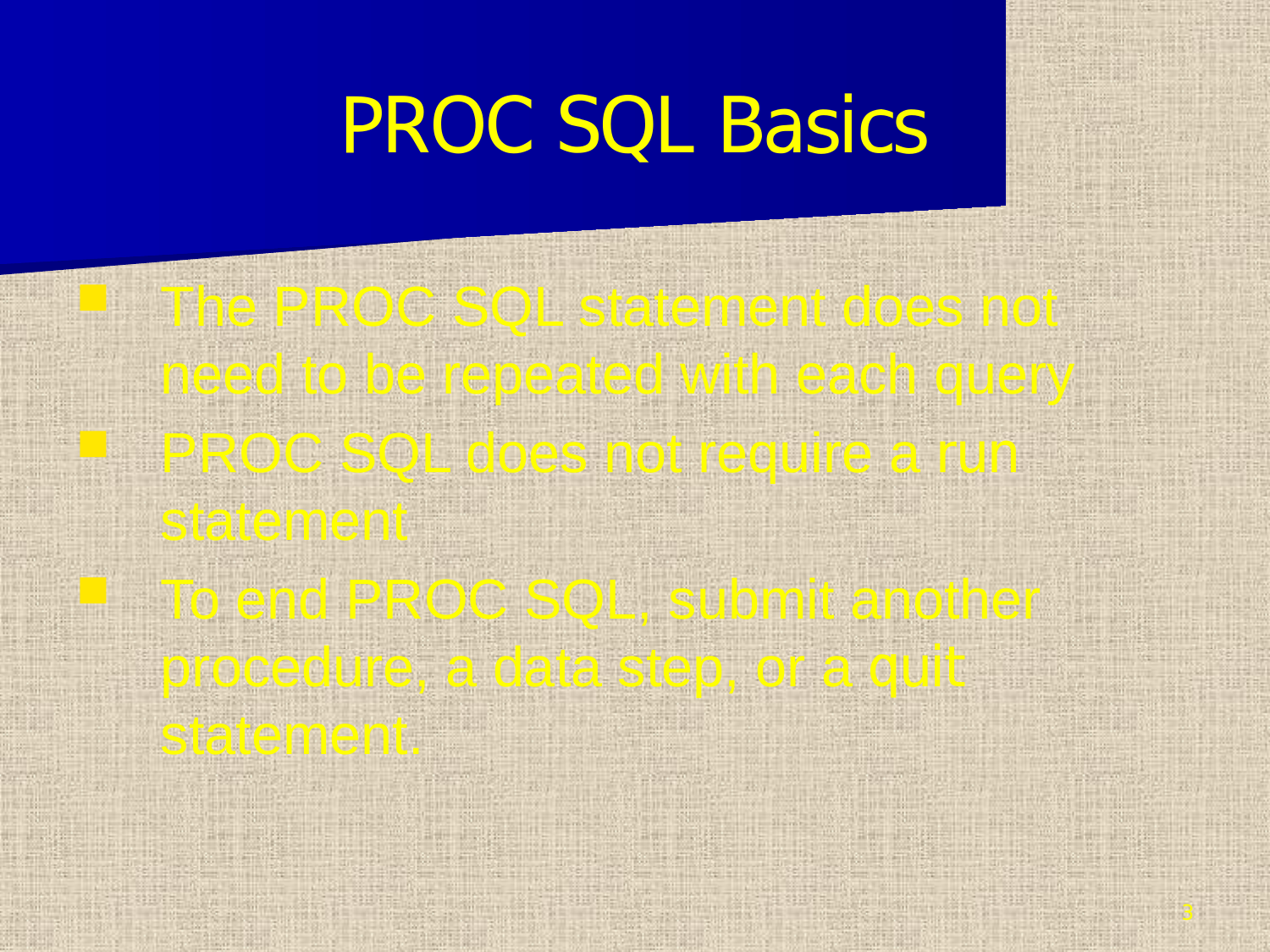

# PROC SQL Basics

The PROC SQL statement does not need to be repeated with each query
PROC SQL does not require a run statement
To end PROC SQL, submit another procedure, a data step, or a quit statement.

3